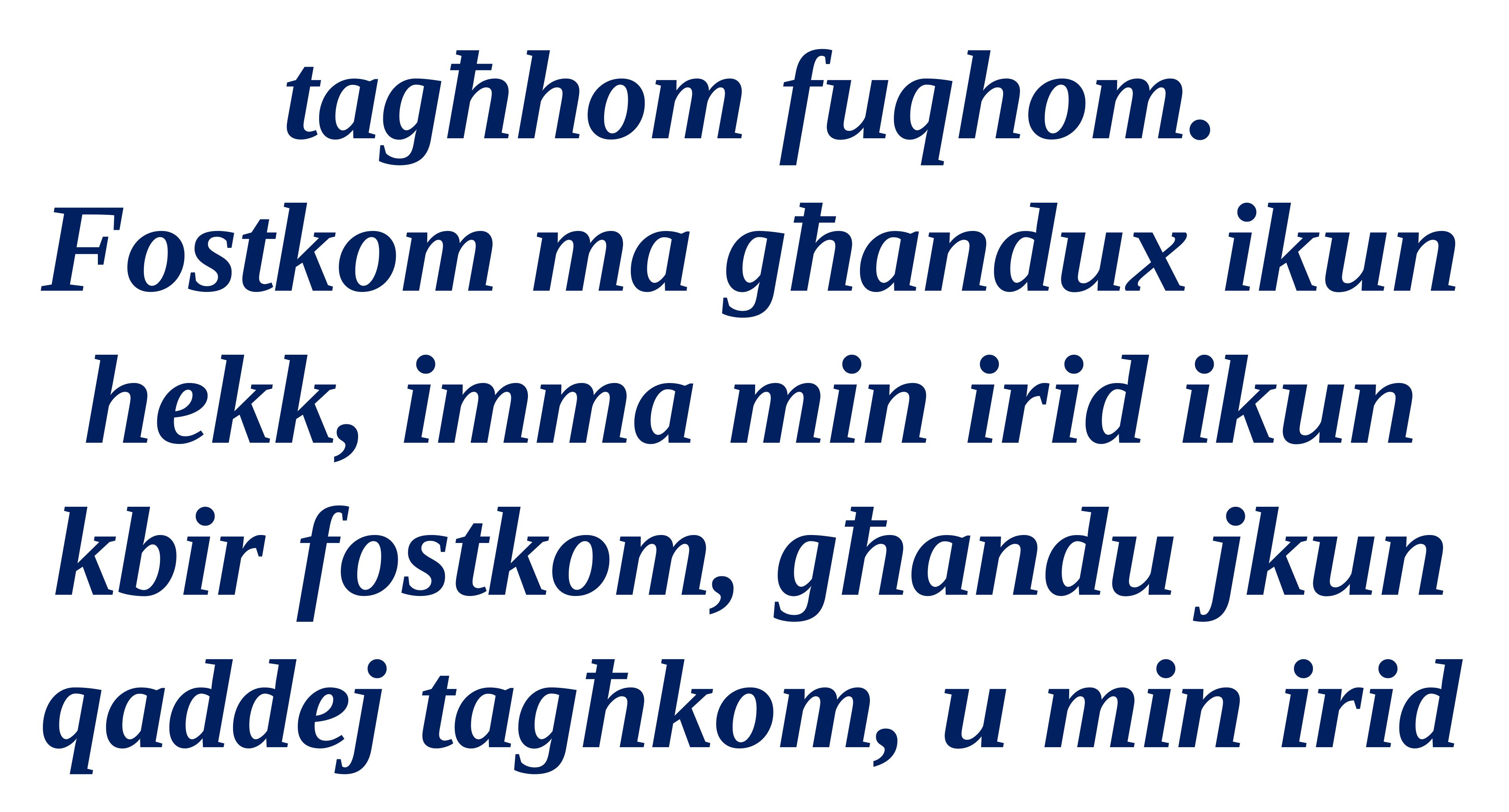

tagħhom fuqhom.
Fostkom ma għandux ikun hekk, imma min irid ikun kbir fostkom, għandu jkun qaddej tagħkom, u min irid